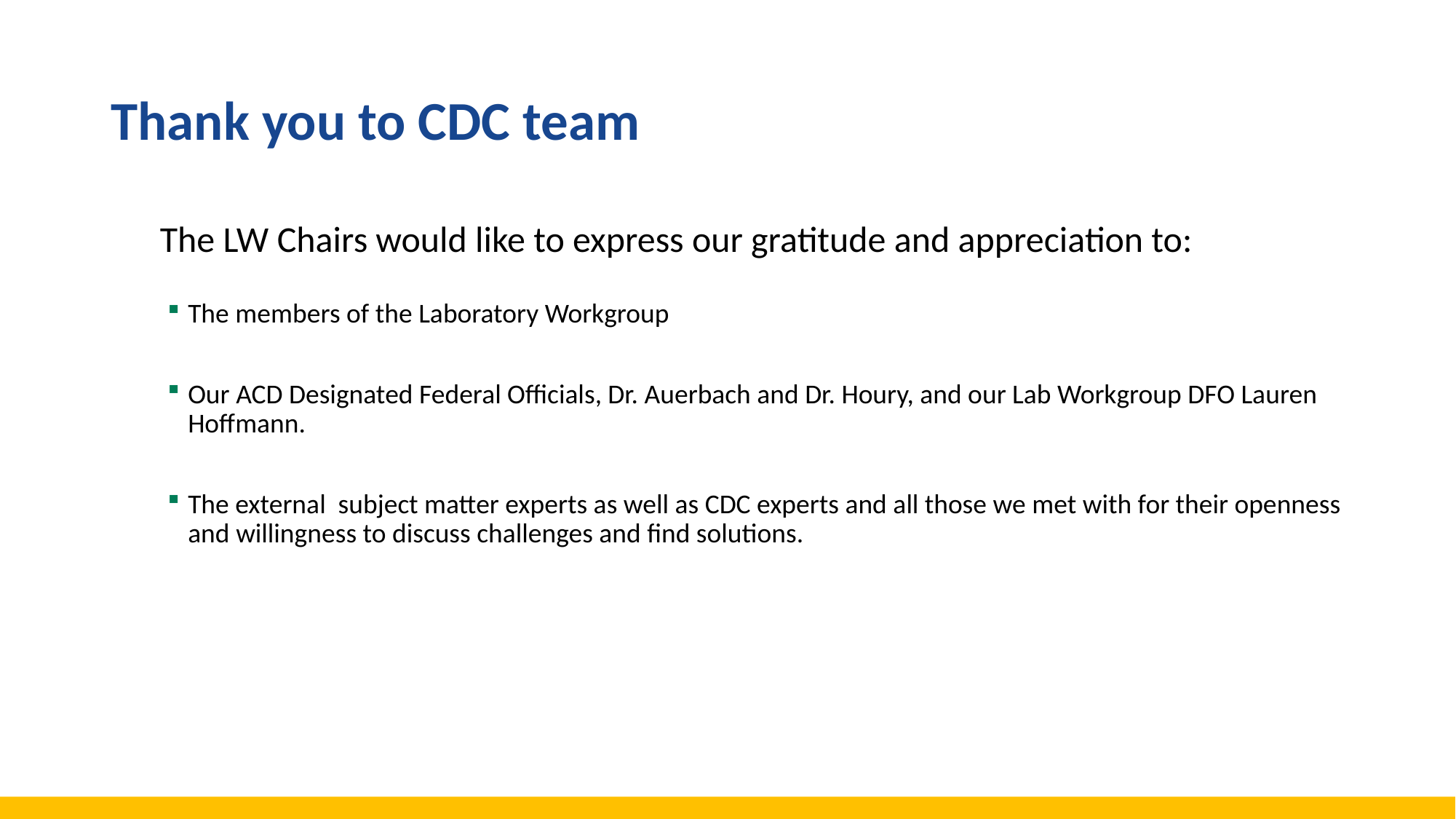

# Thank you to CDC team
The LW Chairs would like to express our gratitude and appreciation to:

The members of the Laboratory Workgroup

Our ACD Designated Federal Officials, Dr. Auerbach and Dr. Houry, and our Lab Workgroup DFO Lauren Hoffmann.

The external  subject matter experts as well as CDC experts and all those we met with for their openness and willingness to discuss challenges and find solutions.